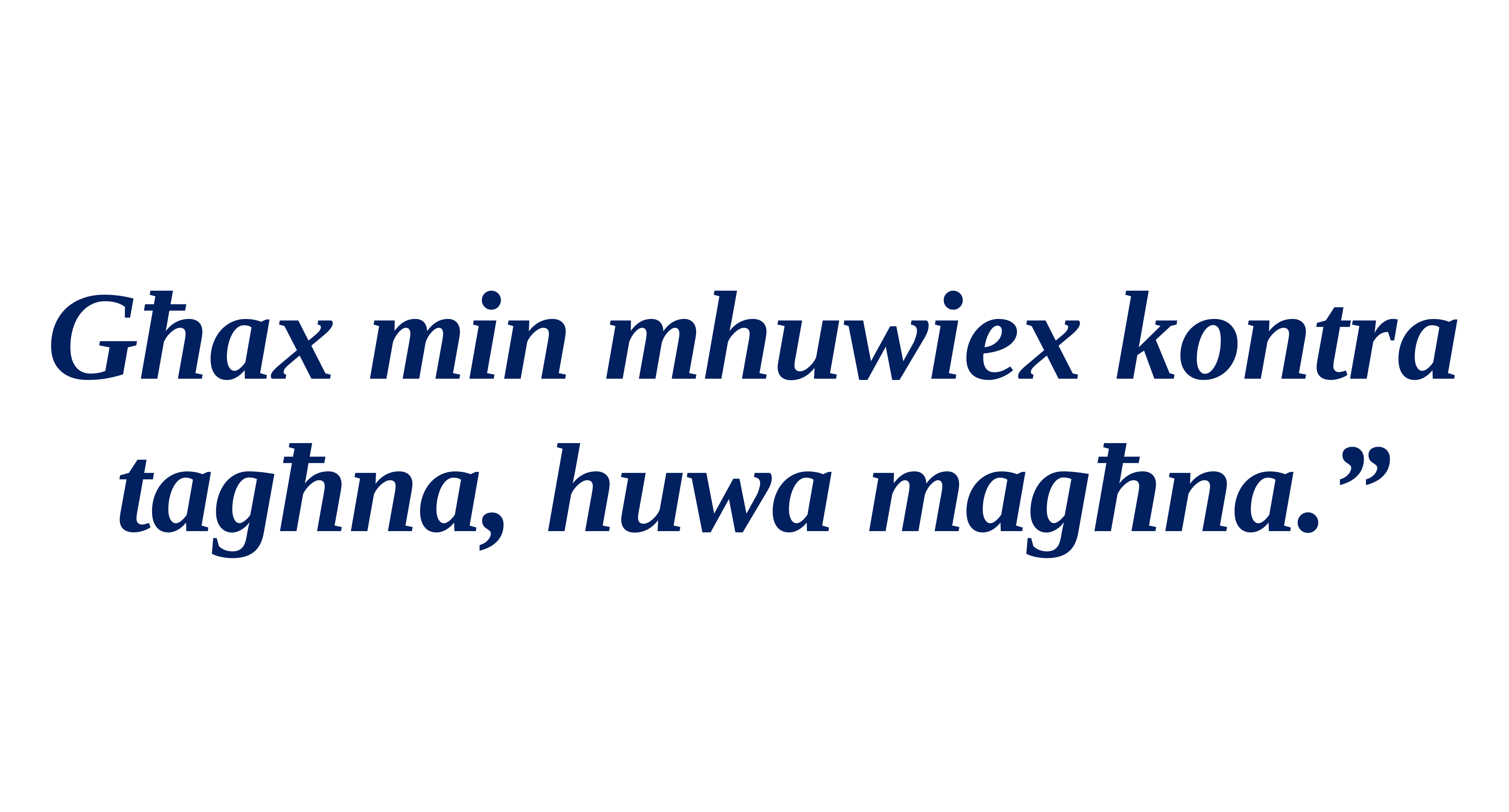

Għax min mhuwiex kontra tagħna, huwa magħna.”